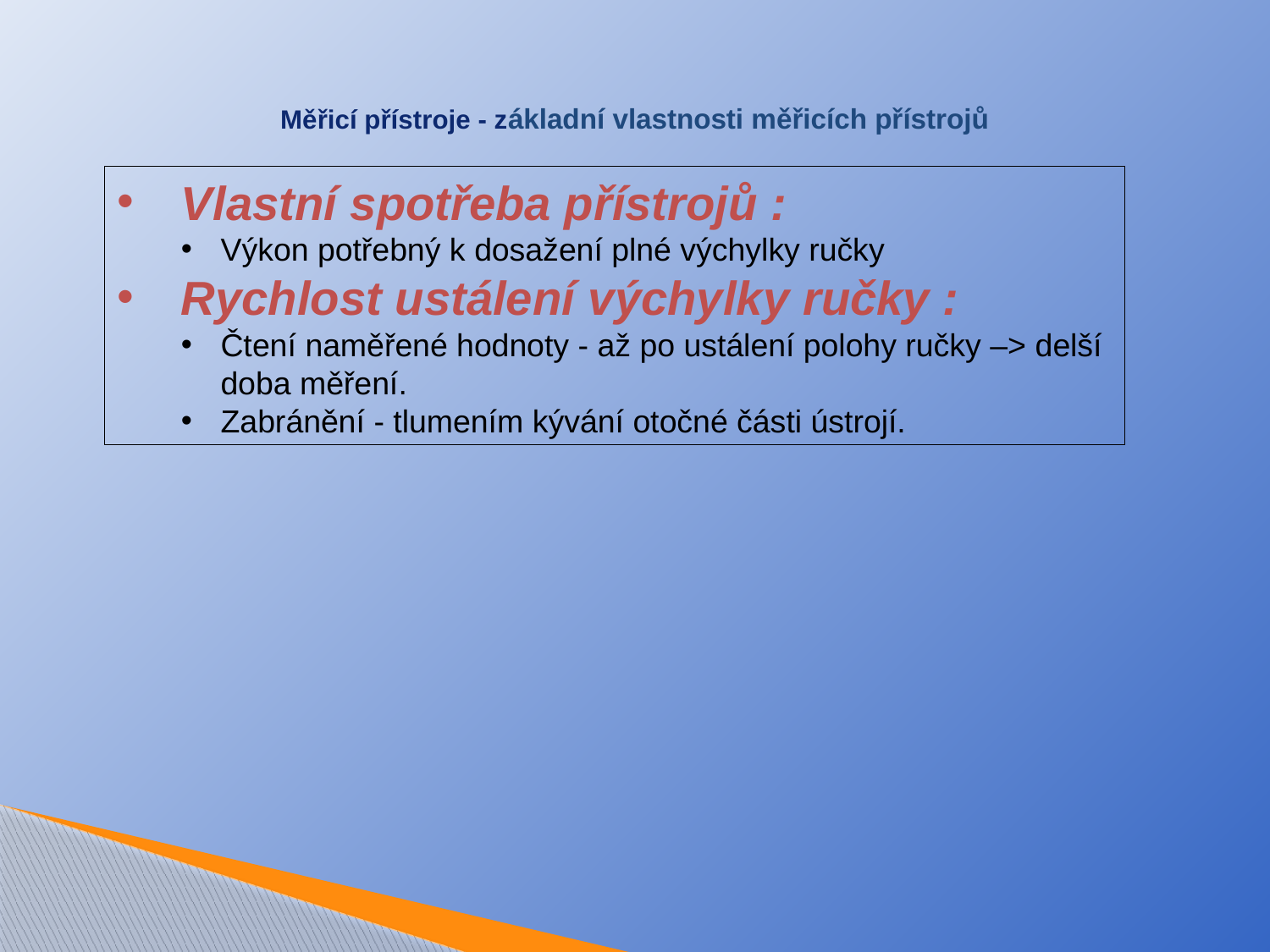

# Měřicí přístroje - základní vlastnosti měřicích přístrojů
Vlastní spotřeba přístrojů :
Výkon potřebný k dosažení plné výchylky ručky
Rychlost ustálení výchylky ručky :
Čtení naměřené hodnoty - až po ustálení polohy ručky –> delší doba měření.
Zabránění - tlumením kývání otočné části ústrojí.